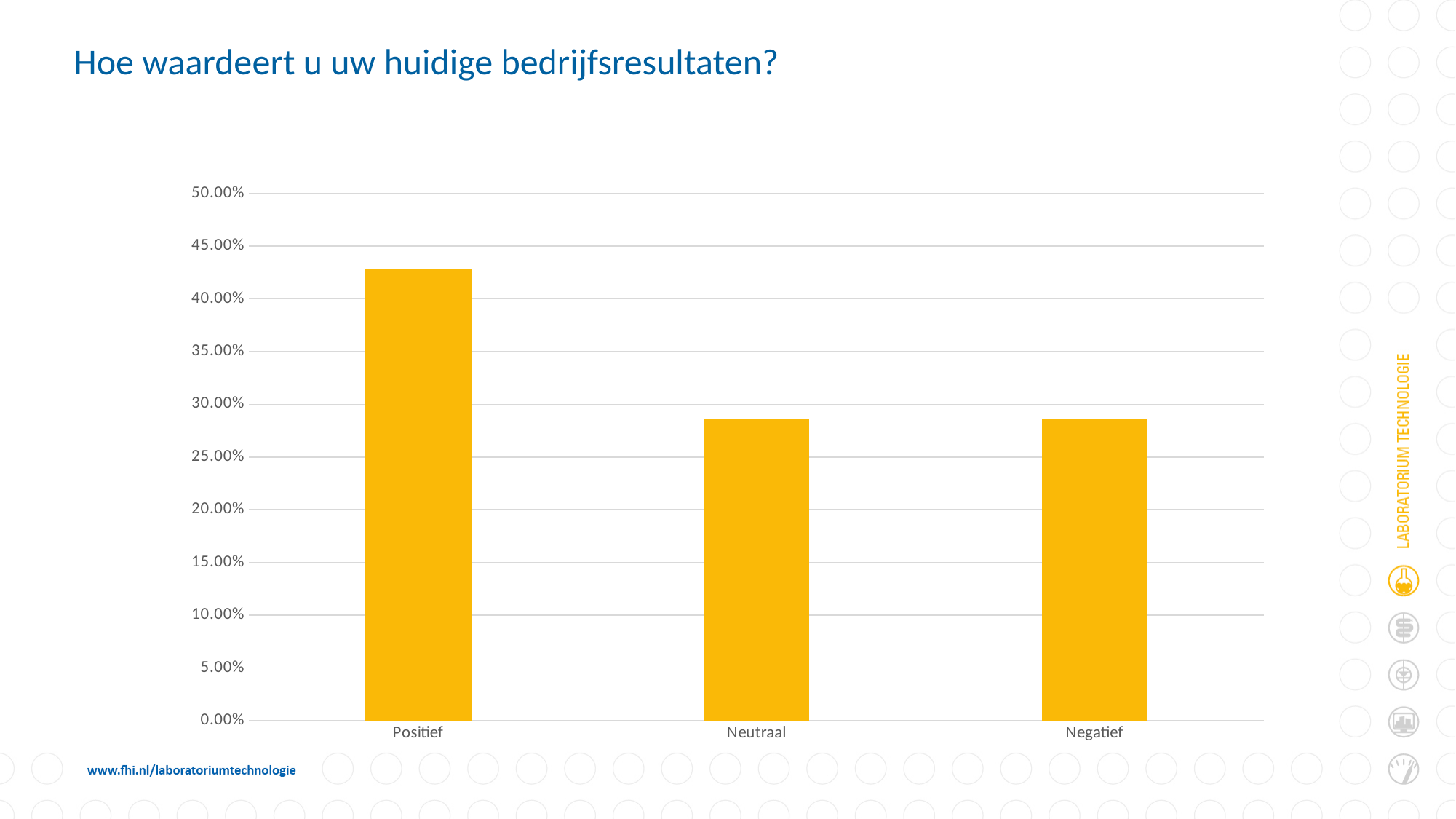

# Hoe waardeert u uw huidige bedrijfsresultaten?

### Chart

| Category | Responses |
|---|---|
| Positief | 0.42857142857142855 |
| Neutraal | 0.2857142857142857 |
| Negatief | 0.2857142857142857 |